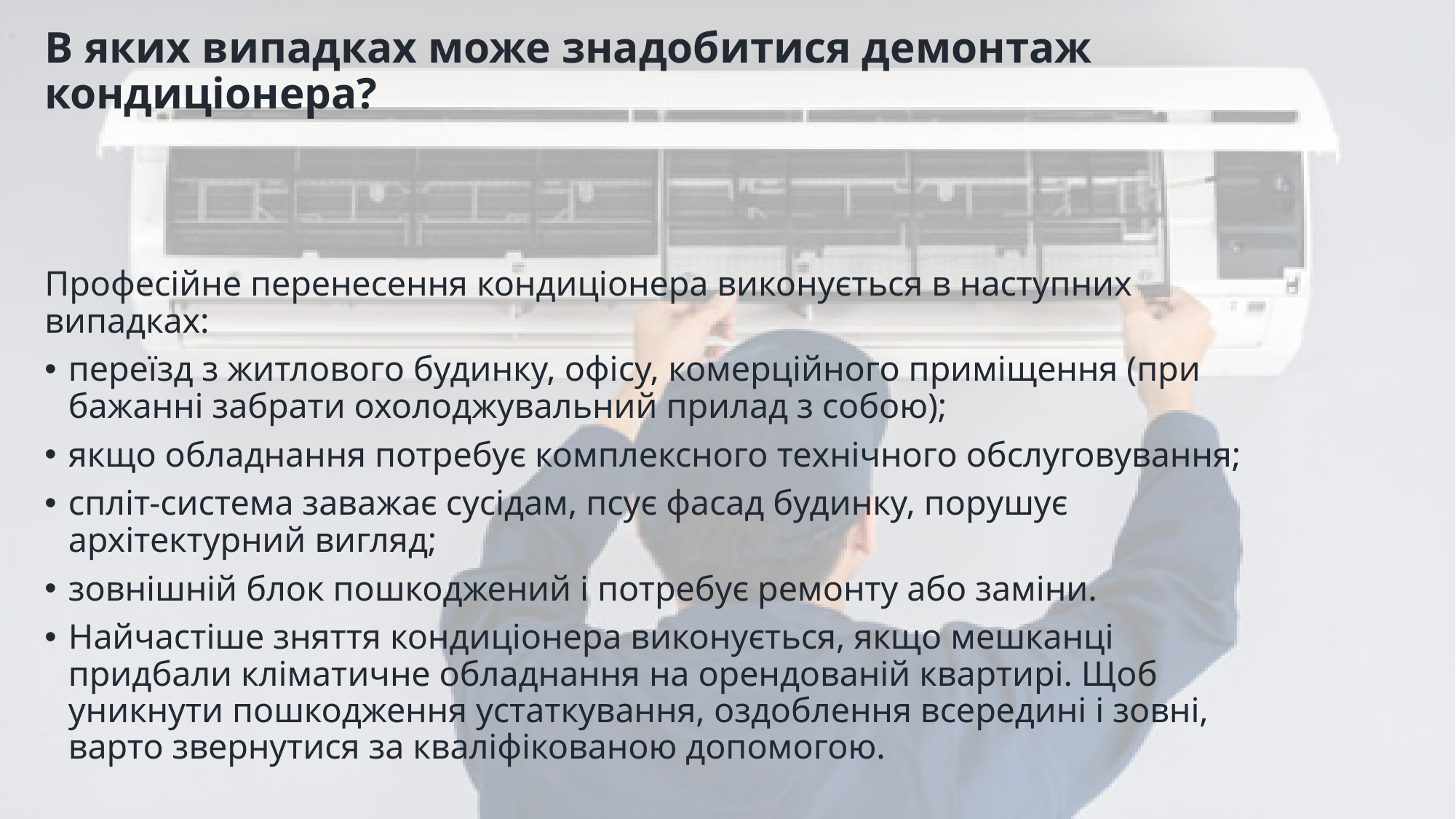

# В яких випадках може знадобитися демонтаж кондиціонера?
Професійне перенесення кондиціонера виконується в наступних випадках:
переїзд з житлового будинку, офісу, комерційного приміщення (при бажанні забрати охолоджувальний прилад з собою);
якщо обладнання потребує комплексного технічного обслуговування;
спліт-система заважає сусідам, псує фасад будинку, порушує архітектурний вигляд;
зовнішній блок пошкоджений і потребує ремонту або заміни.
Найчастіше зняття кондиціонера виконується, якщо мешканці придбали кліматичне обладнання на орендованій квартирі. Щоб уникнути пошкодження устаткування, оздоблення всередині і зовні, варто звернутися за кваліфікованою допомогою.